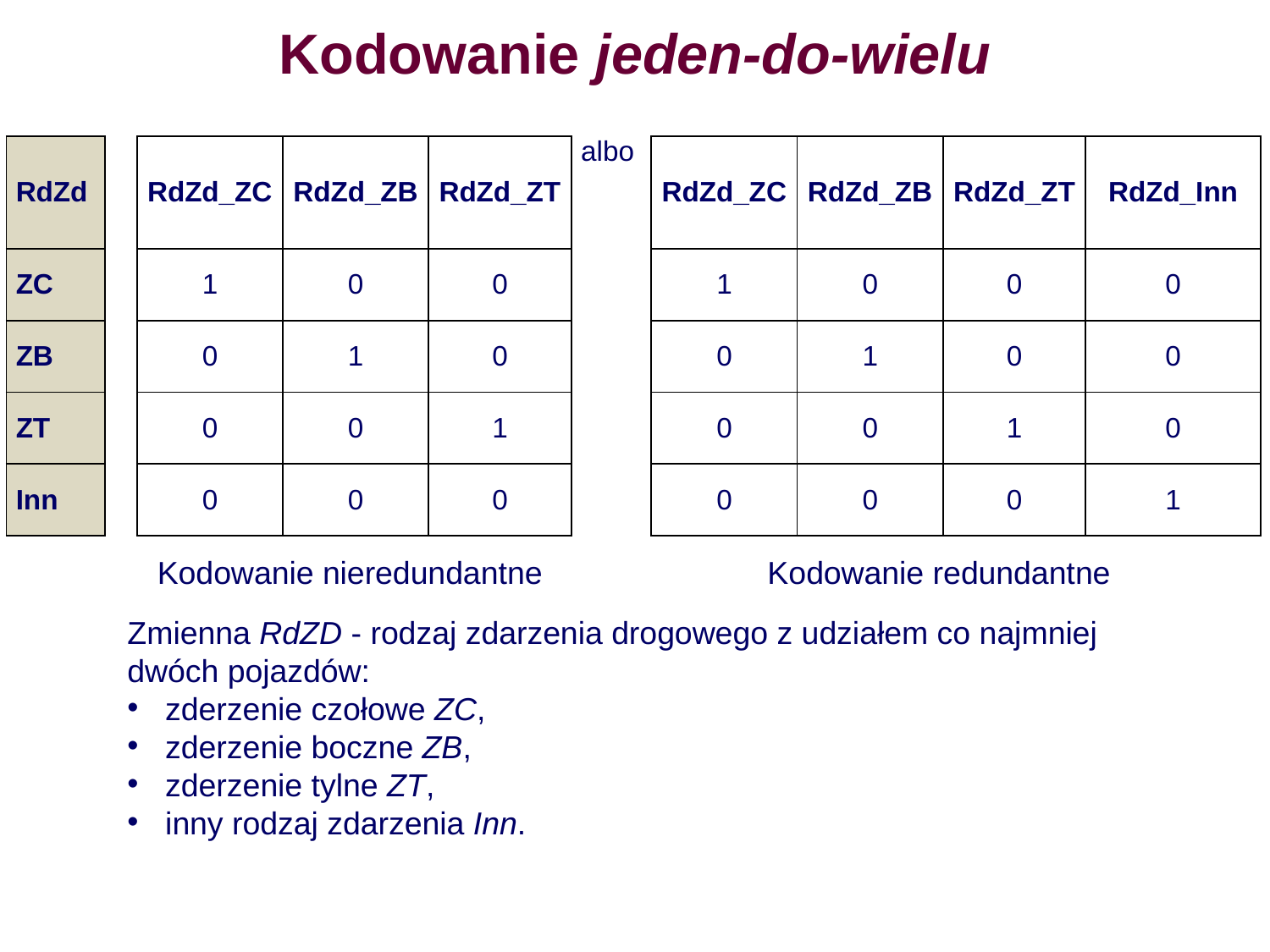

# Kodowanie jeden-do-wielu
| RdZd |  | RdZd\_ZC | RdZd\_ZB | RdZd\_ZT | albo | RdZd\_ZC | RdZd\_ZB | RdZd\_ZT | RdZd\_Inn |
| --- | --- | --- | --- | --- | --- | --- | --- | --- | --- |
| ZC |  | 1 | 0 | 0 |  | 1 | 0 | 0 | 0 |
| ZB |  | 0 | 1 | 0 |  | 0 | 1 | 0 | 0 |
| ZT |  | 0 | 0 | 1 |  | 0 | 0 | 1 | 0 |
| Inn |  | 0 | 0 | 0 |  | 0 | 0 | 0 | 1 |

Kodowanie nieredundantne
Kodowanie redundantne
Zmienna RdZD - rodzaj zdarzenia drogowego z udziałem co najmniej dwóch pojazdów:
zderzenie czołowe ZC,
zderzenie boczne ZB,
zderzenie tylne ZT,
inny rodzaj zdarzenia Inn.